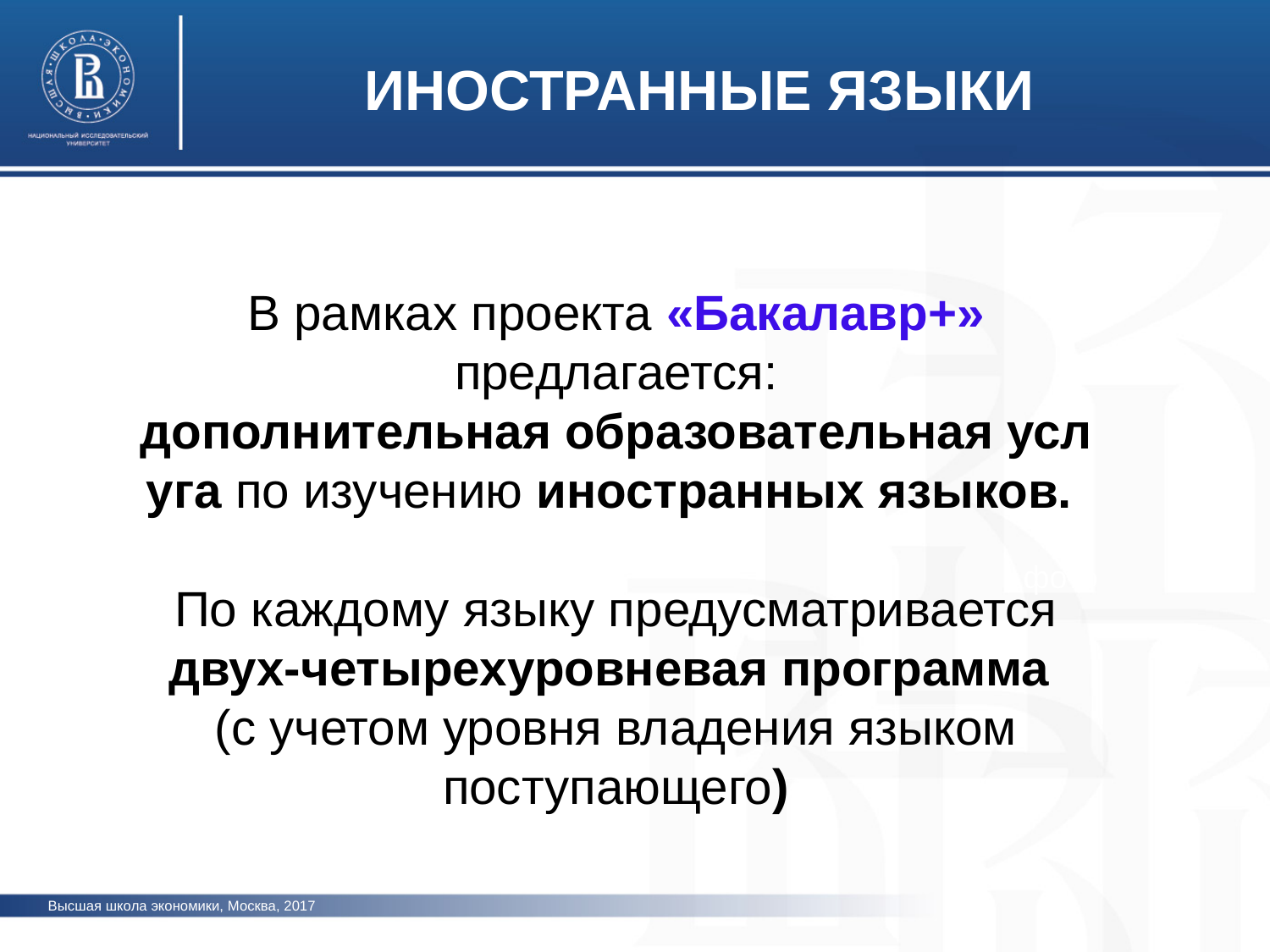

ИНОСТРАННЫЕ ЯЗЫКИ
В рамках проекта «Бакалавр+» предлагается: дополнительная образовательная услуга по изучению иностранных языков.

По каждому языку предусматривается двух-четырехуровневая программа
(с учетом уровня владения языком поступающего)
фото
Высшая школа экономики, Москва, 2017